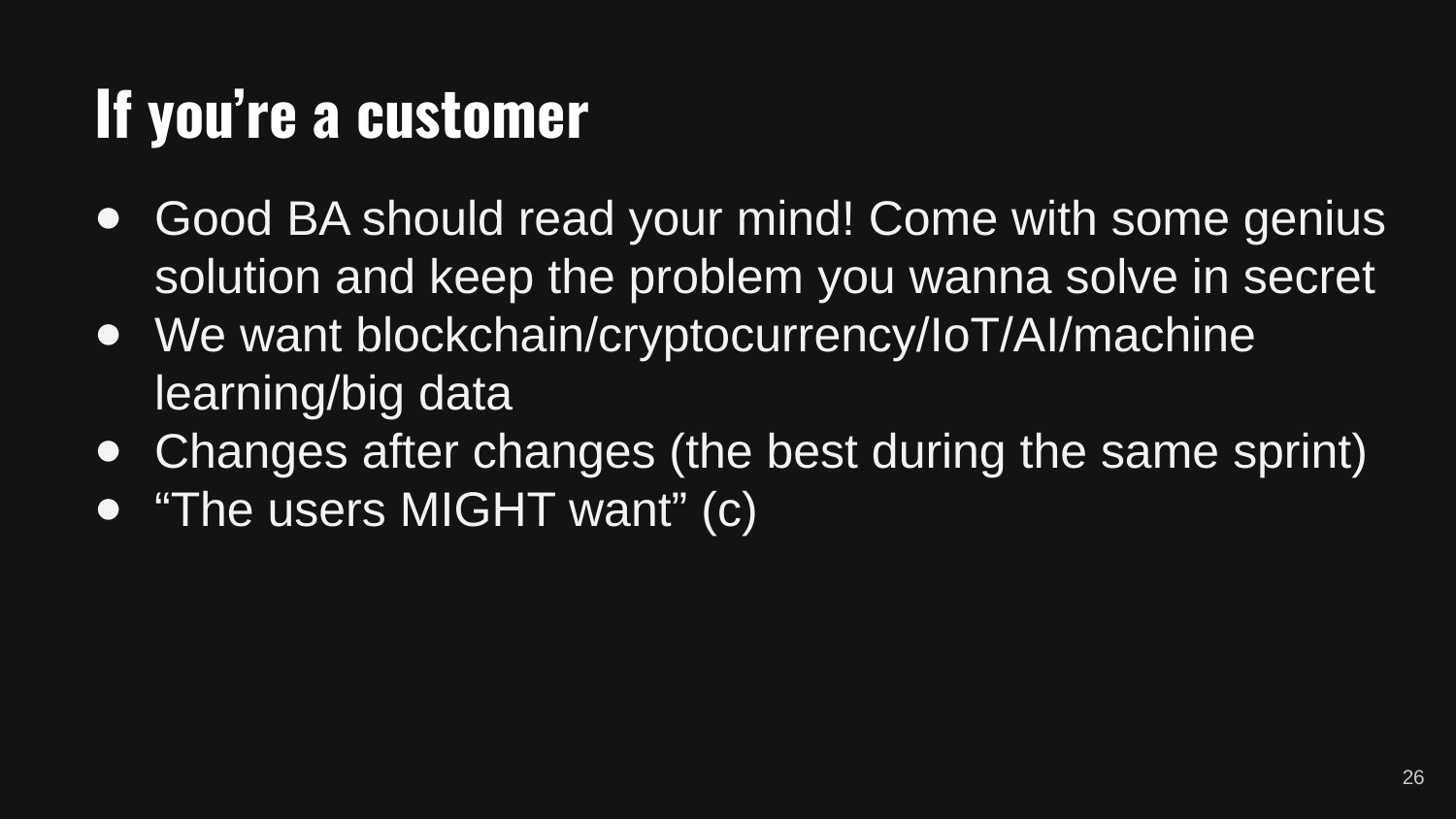

# If you’re a customer
Good BA should read your mind! Come with some genius solution and keep the problem you wanna solve in secret
We want blockchain/cryptocurrency/IoT/AI/machine learning/big data
Changes after changes (the best during the same sprint)
“The users MIGHT want” (c)
26